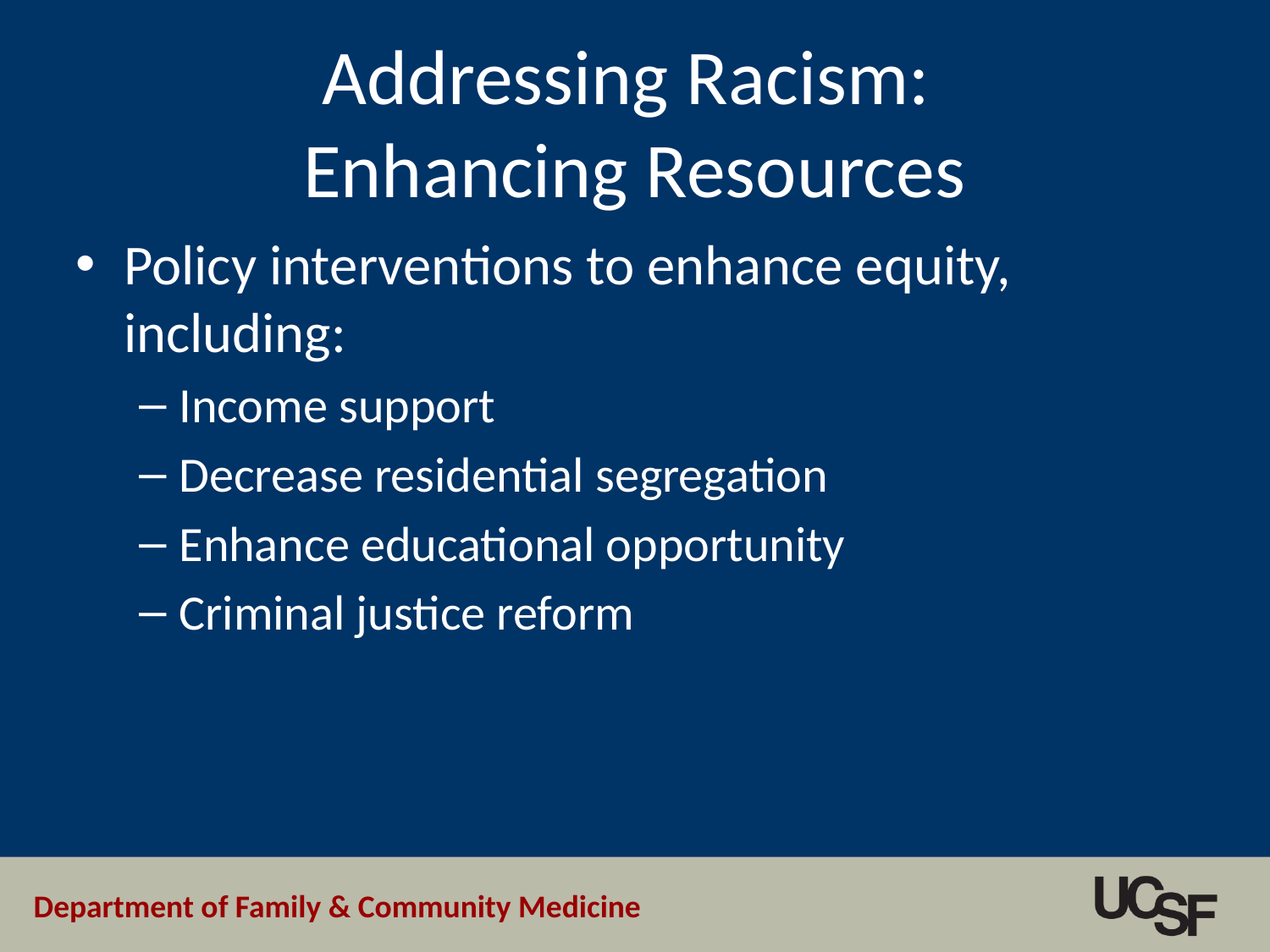

# Addressing Racism: Enhancing Resources
Policy interventions to enhance equity, including:
Income support
Decrease residential segregation
Enhance educational opportunity
Criminal justice reform